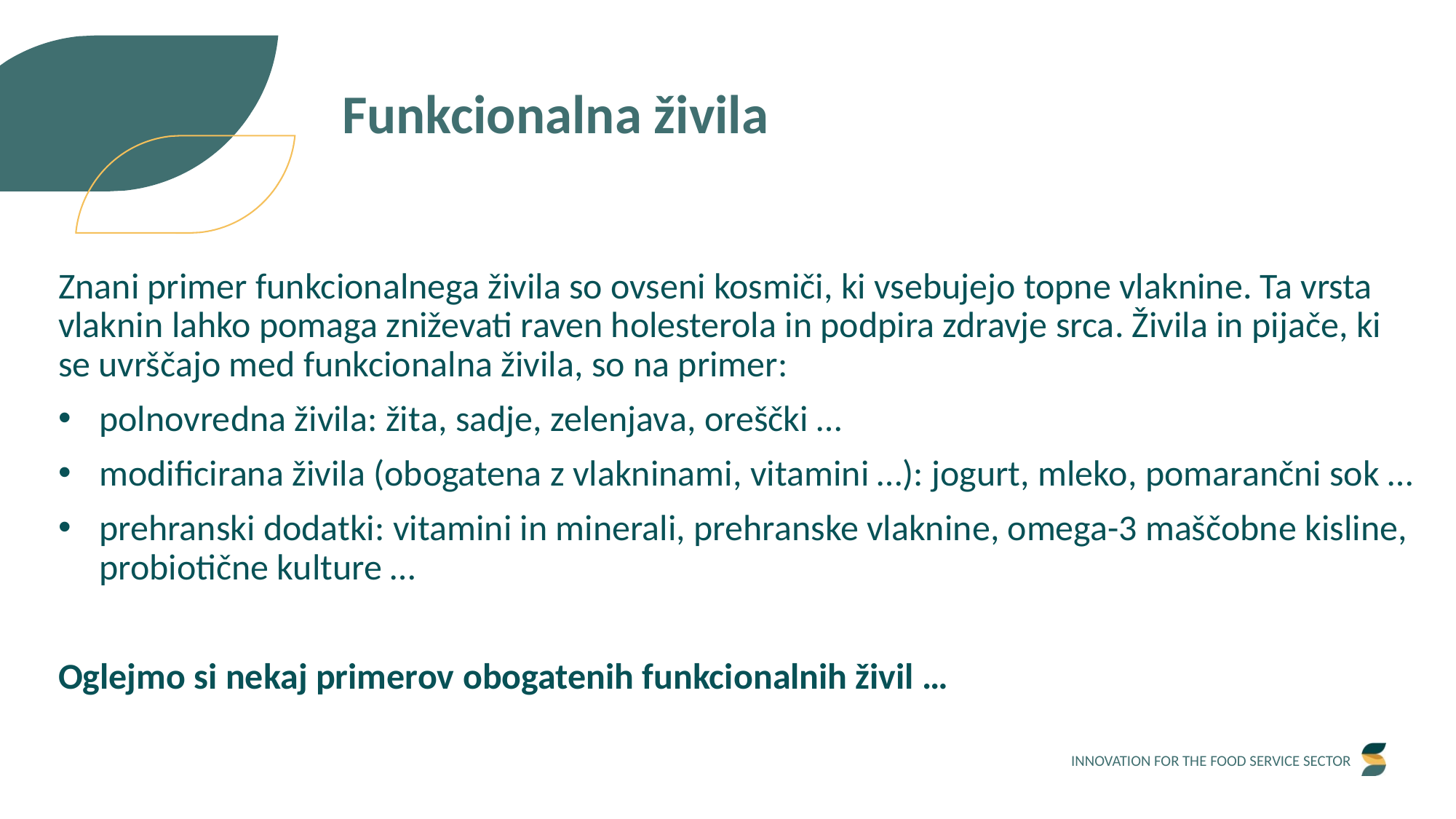

Funkcionalna živila
Znani primer funkcionalnega živila so ovseni kosmiči, ki vsebujejo topne vlaknine. Ta vrsta vlaknin lahko pomaga zniževati raven holesterola in podpira zdravje srca. Živila in pijače, ki se uvrščajo med funkcionalna živila, so na primer:
polnovredna živila: žita, sadje, zelenjava, oreščki …
modificirana živila (obogatena z vlakninami, vitamini …): jogurt, mleko, pomarančni sok …
prehranski dodatki: vitamini in minerali, prehranske vlaknine, omega-3 maščobne kisline, probiotične kulture …

Oglejmo si nekaj primerov obogatenih funkcionalnih živil …